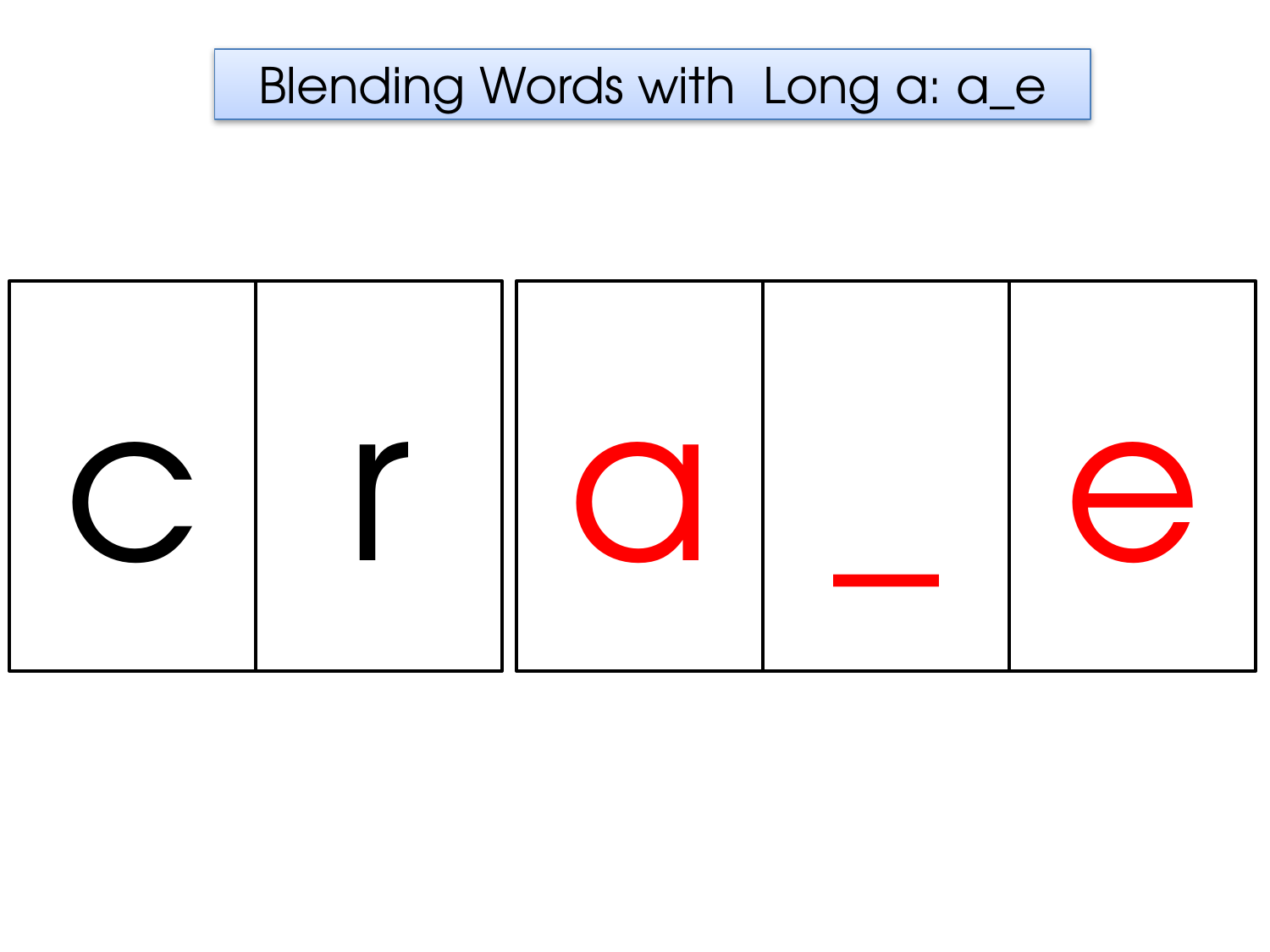

Blending Words with  Long a: a_e
c
r
a
_
e